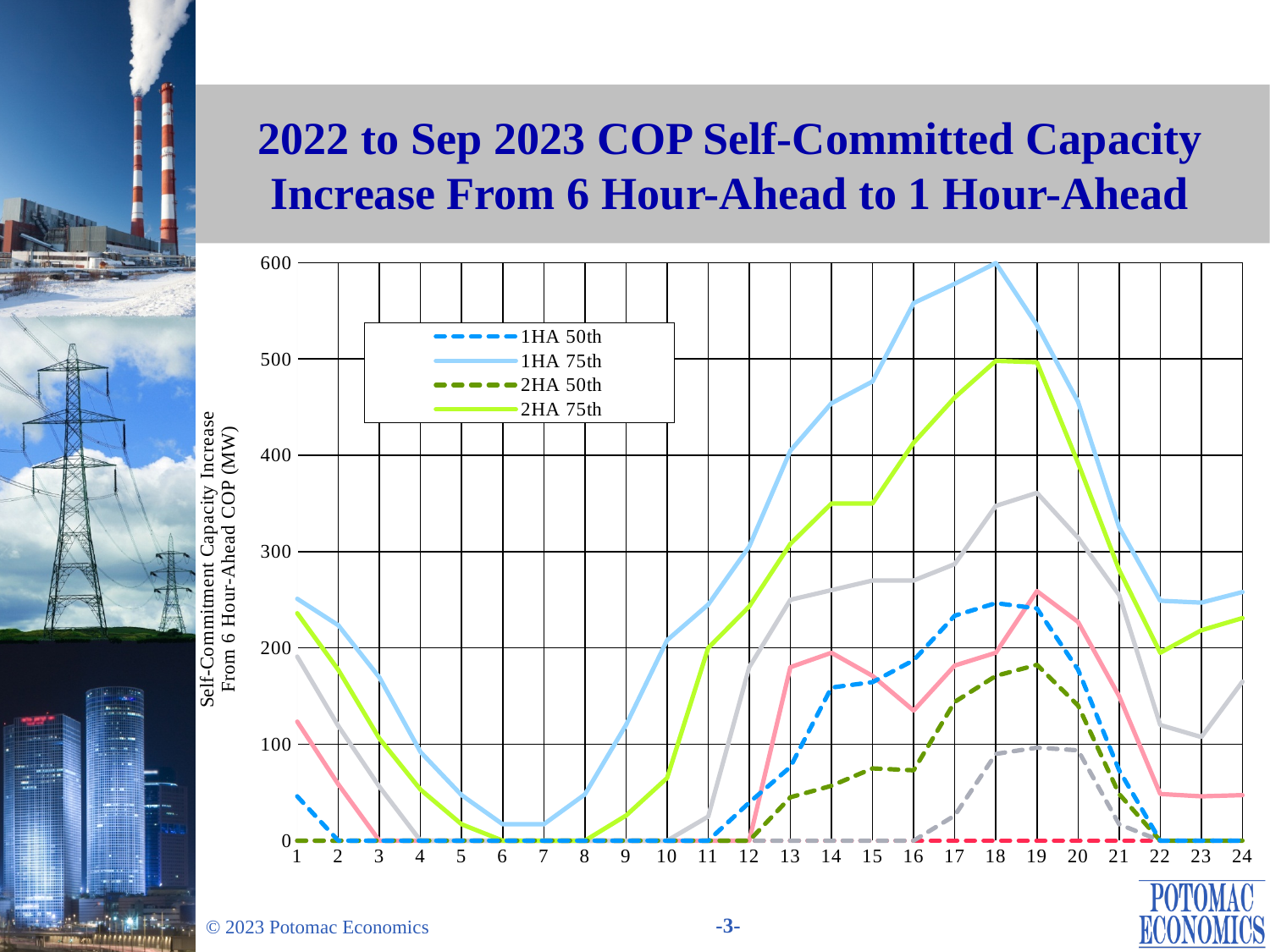

# 2022 to Sep 2023 COP Self-Committed Capacity Increase From 6 Hour-Ahead to 1 Hour-Ahead

### Chart

| Category | 1HA 50th | 1HA 75th | 2HA 50th | 2HA 75th | 3HA 50th | 3HA 75th | 4HA 50th | 4HA 75th |
|---|---|---|---|---|---|---|---|---|